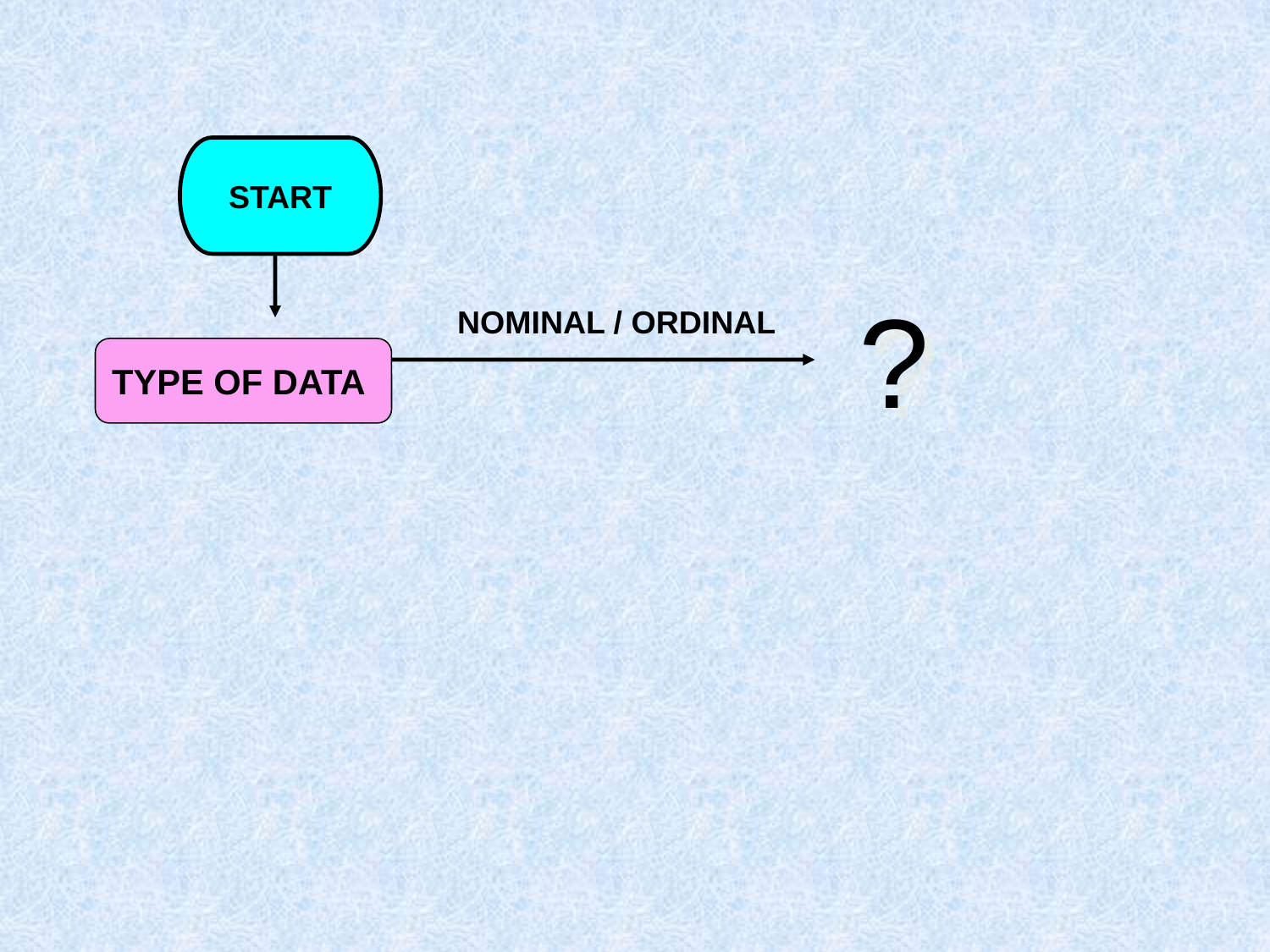

START

?
NOMINAL / ORDINAL
TYPE OF DATA